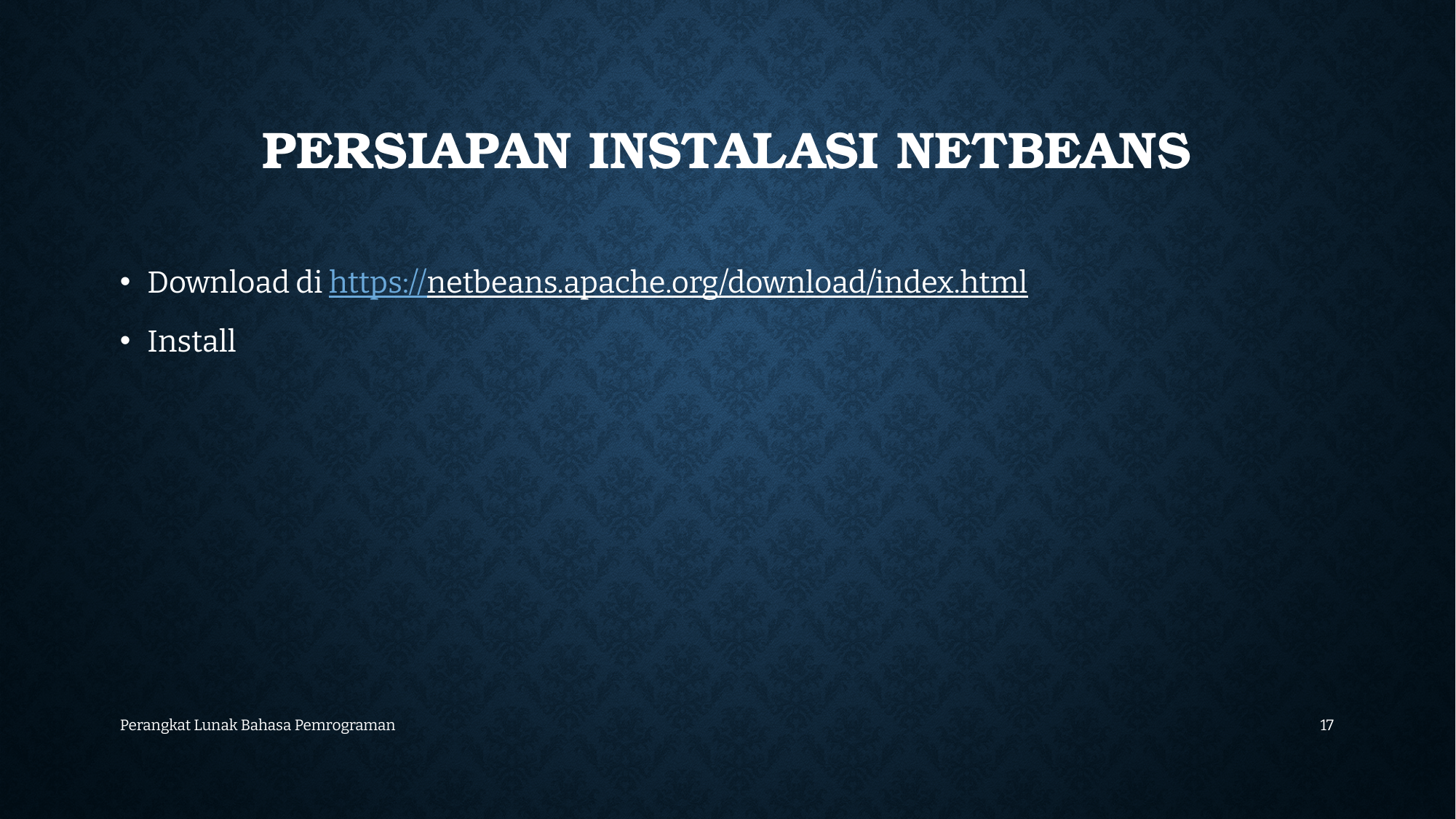

# Persiapan instalasi Netbeans
Download di https://netbeans.apache.org/download/index.html
Install
Perangkat Lunak Bahasa Pemrograman
17